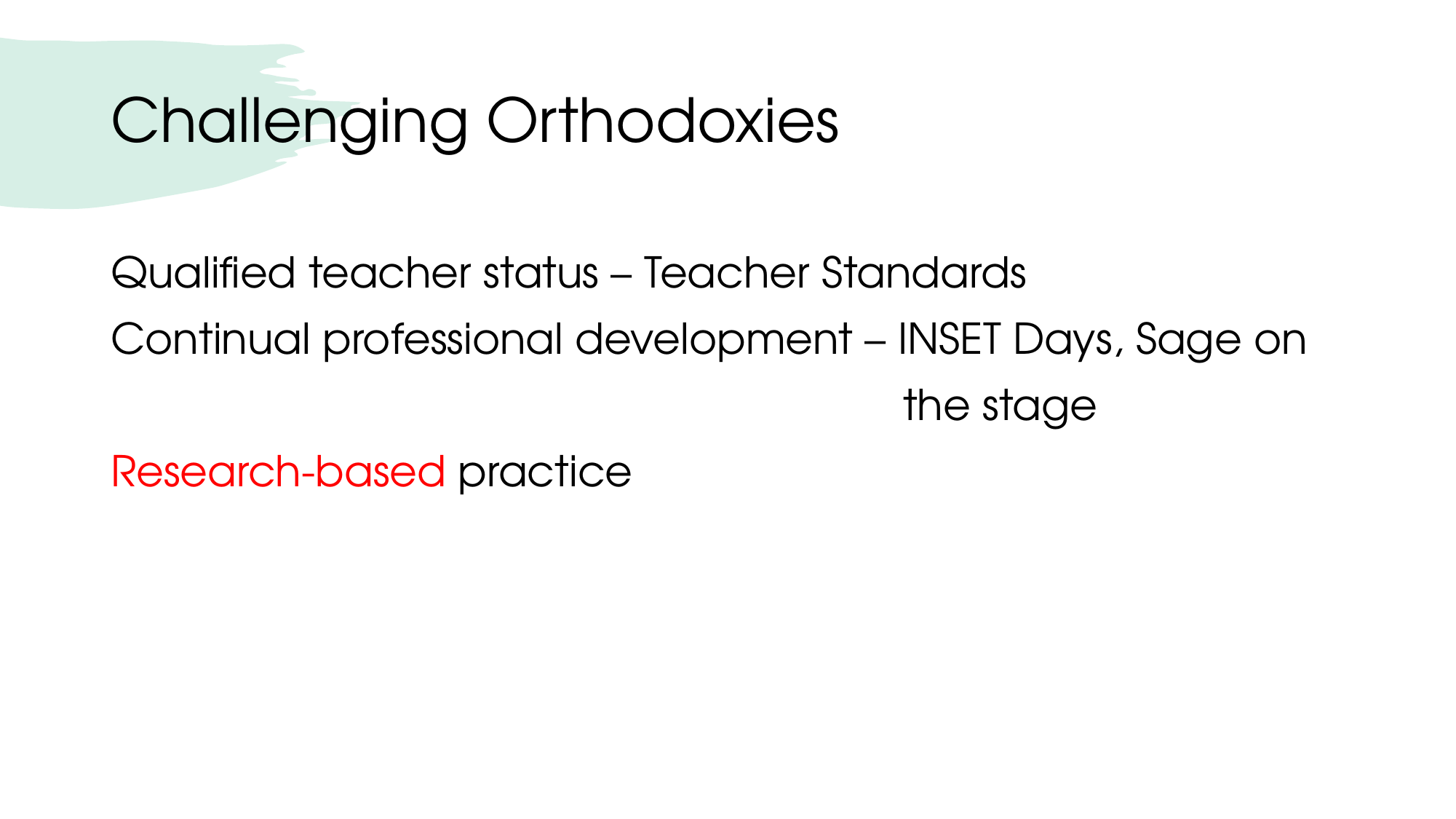

# Challenging Orthodoxies
Qualified teacher status – Teacher Standards
Continual professional development – INSET Days, Sage on
                                                                   the stage
Research-based practice